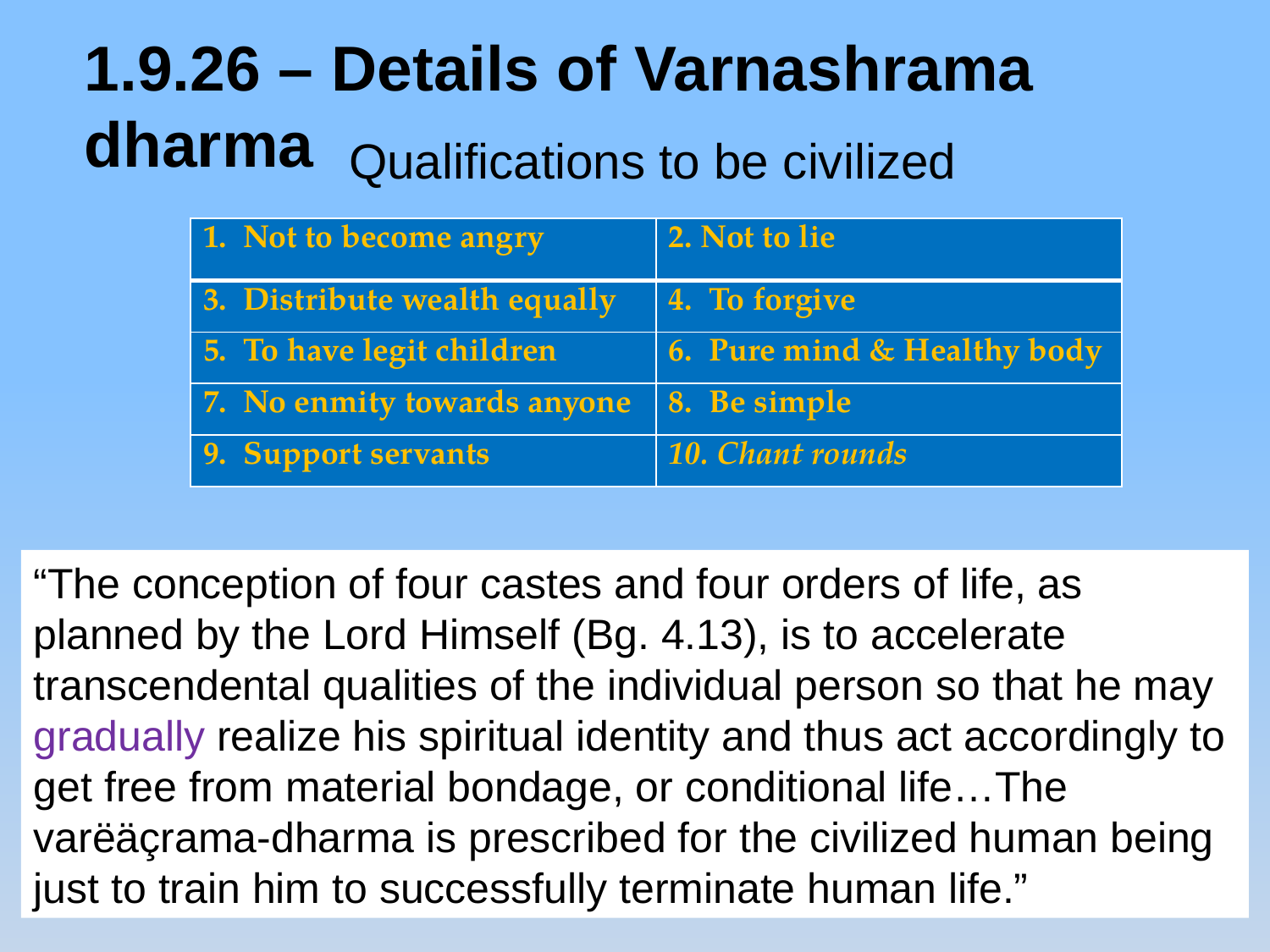

1.9.26 – Details of Varnashrama dharma
Qualifications to be civilized
| 1. Not to become angry | 2. Not to lie |
| --- | --- |
| 3. Distribute wealth equally | 4. To forgive |
| 5. To have legit children | 6. Pure mind & Healthy body |
| 7. No enmity towards anyone | 8. Be simple |
| 9. Support servants | 10. Chant rounds |
“The conception of four castes and four orders of life, as planned by the Lord Himself (Bg. 4.13), is to accelerate transcendental qualities of the individual person so that he may gradually realize his spiritual identity and thus act accordingly to get free from material bondage, or conditional life…The varëäçrama-dharma is prescribed for the civilized human being just to train him to successfully terminate human life.”